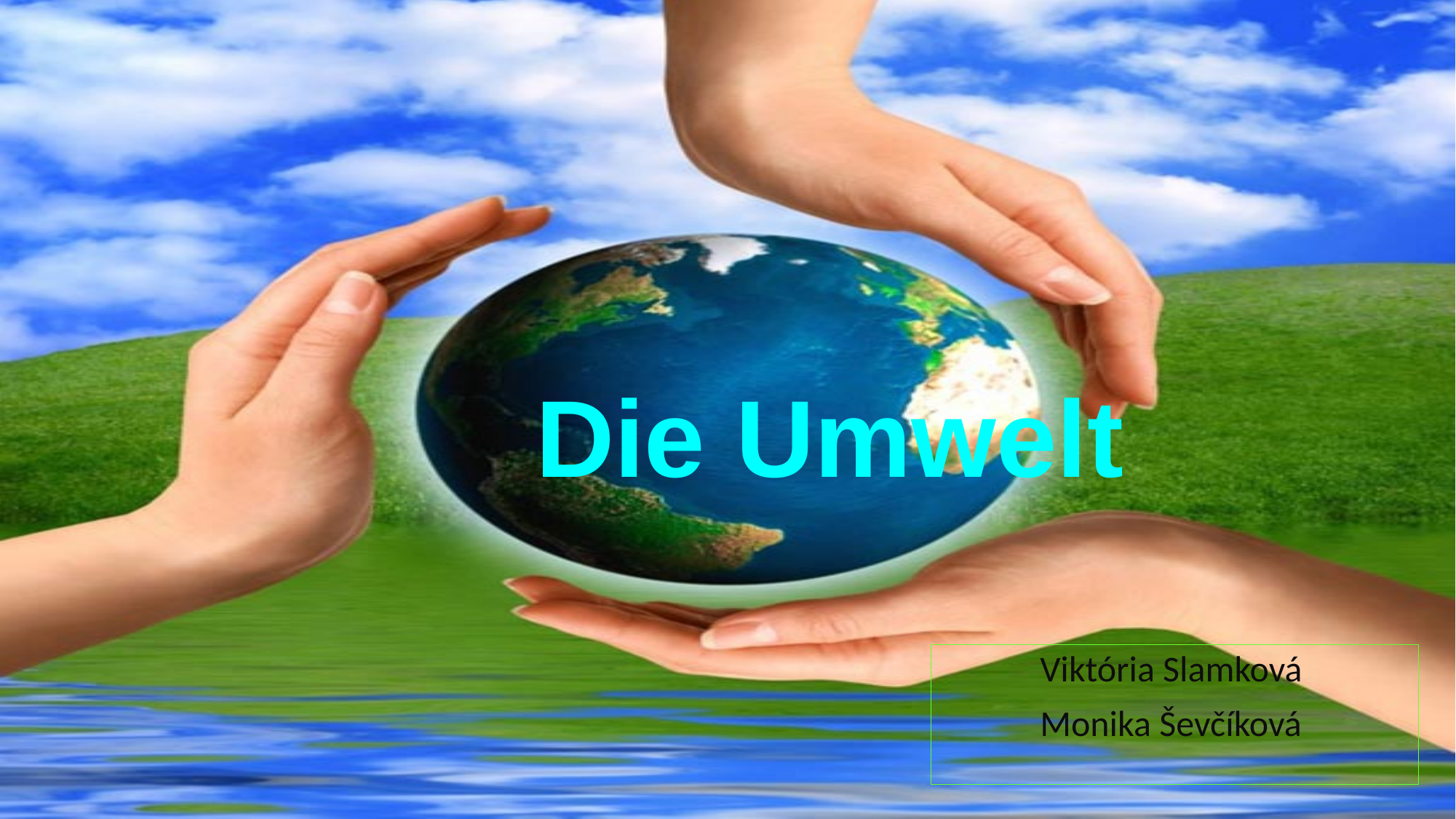

# Die Umwelt
Viktória Slamková
Monika Ševčíková